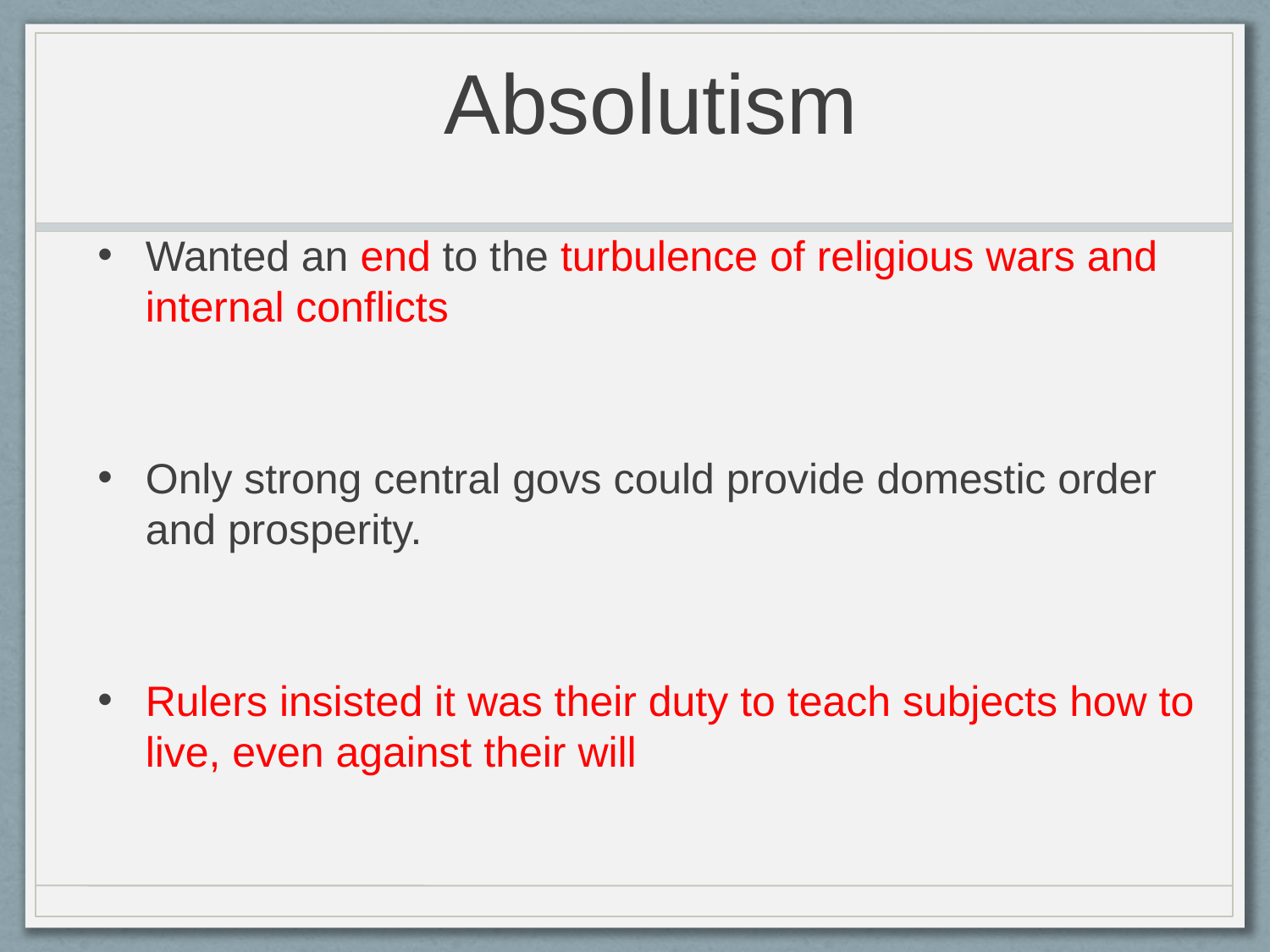

# Absolutism
Wanted an end to the turbulence of religious wars and internal conflicts

Only strong central govs could provide domestic order and prosperity.

Rulers insisted it was their duty to teach subjects how to live, even against their will